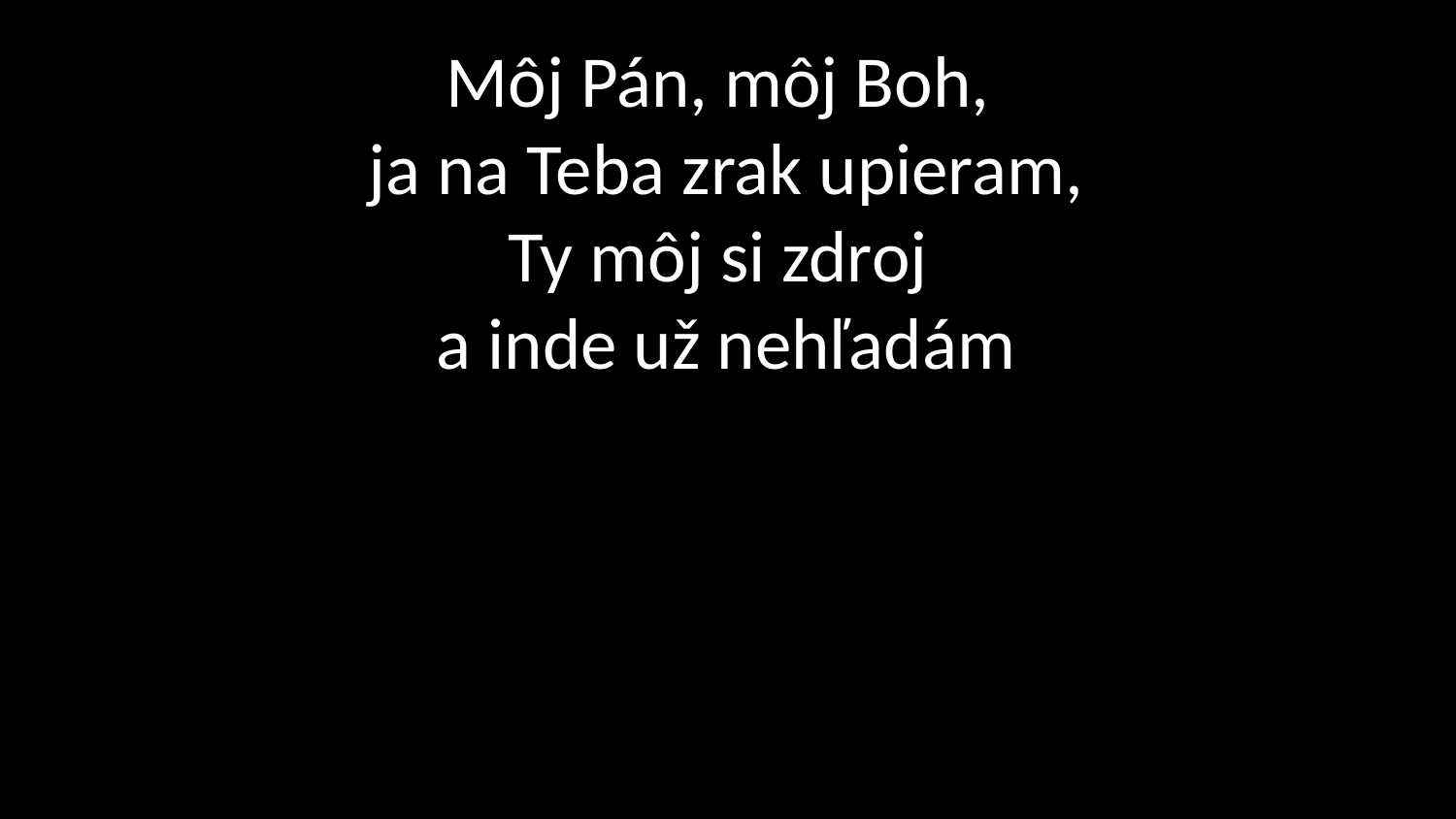

# Môj Pán, môj Boh, ja na Teba zrak upieram, Ty môj si zdroj a inde už nehľadám